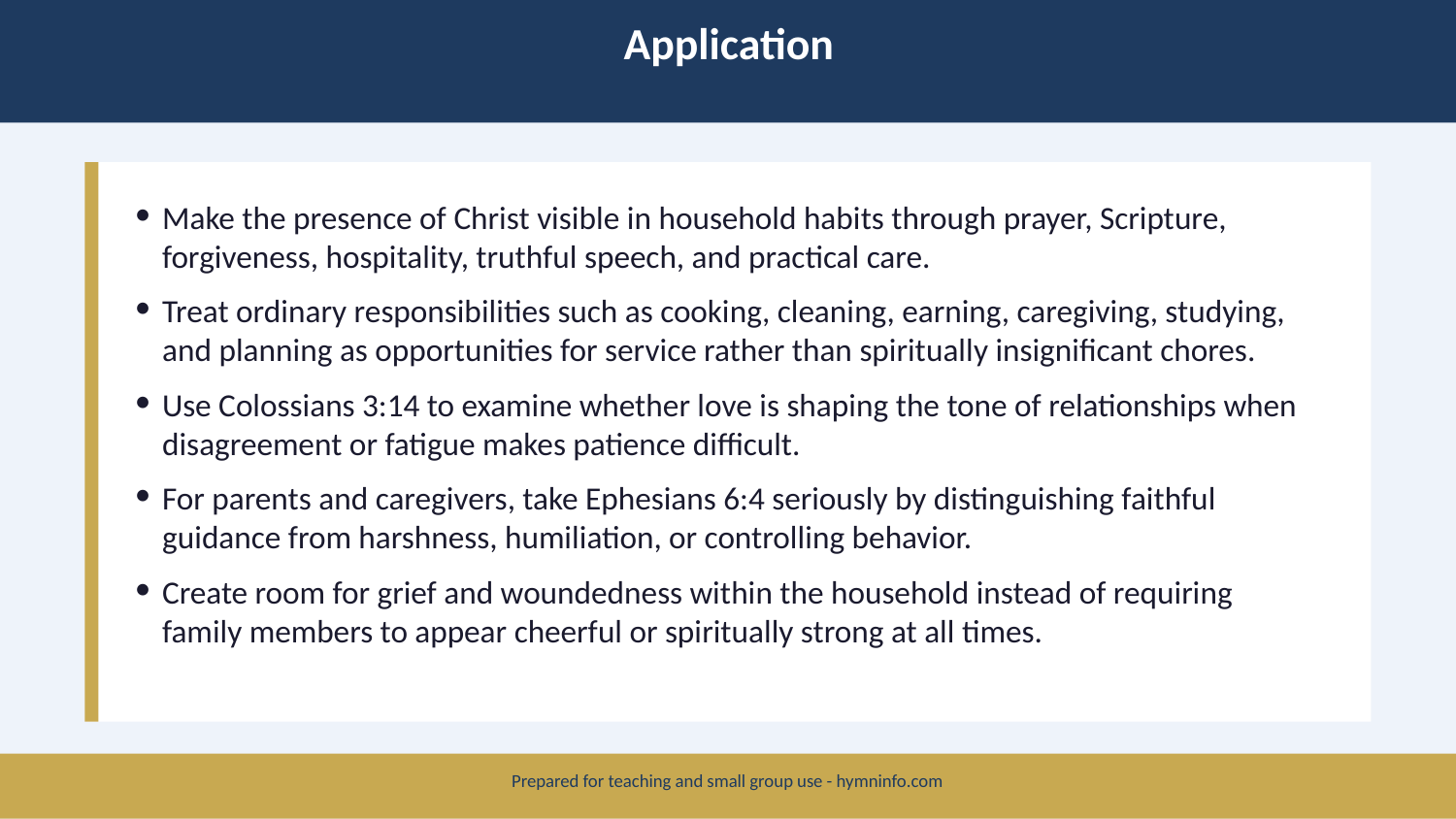

Application

Make the presence of Christ visible in household habits through prayer, Scripture, forgiveness, hospitality, truthful speech, and practical care.
Treat ordinary responsibilities such as cooking, cleaning, earning, caregiving, studying, and planning as opportunities for service rather than spiritually insignificant chores.
Use Colossians 3:14 to examine whether love is shaping the tone of relationships when disagreement or fatigue makes patience difficult.
For parents and caregivers, take Ephesians 6:4 seriously by distinguishing faithful guidance from harshness, humiliation, or controlling behavior.
Create room for grief and woundedness within the household instead of requiring family members to appear cheerful or spiritually strong at all times.

Prepared for teaching and small group use - hymninfo.com